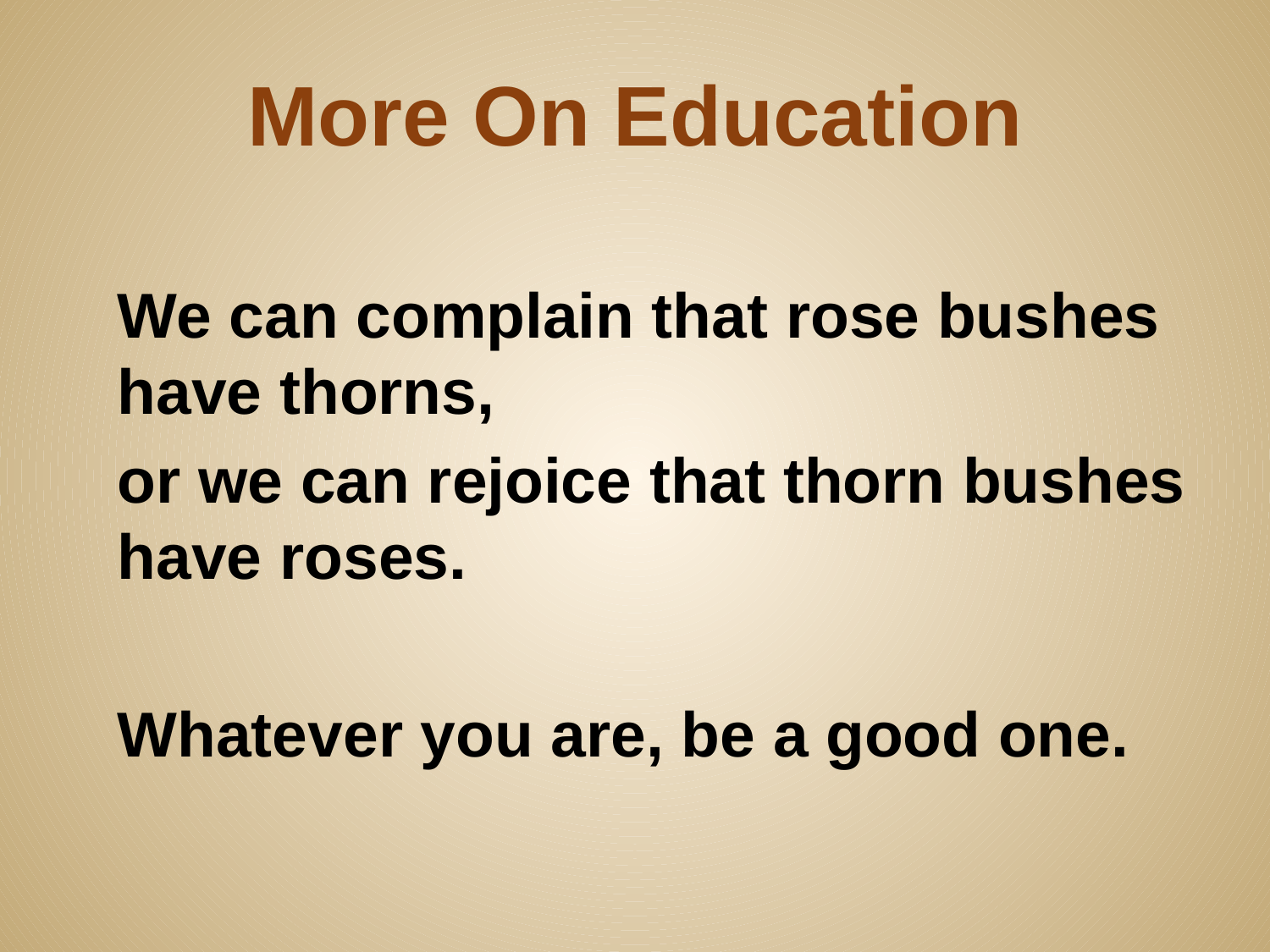

# More On Education

	We can complain that rose bushes have thorns,
	or we can rejoice that thorn bushes have roses.

	Whatever you are, be a good one.